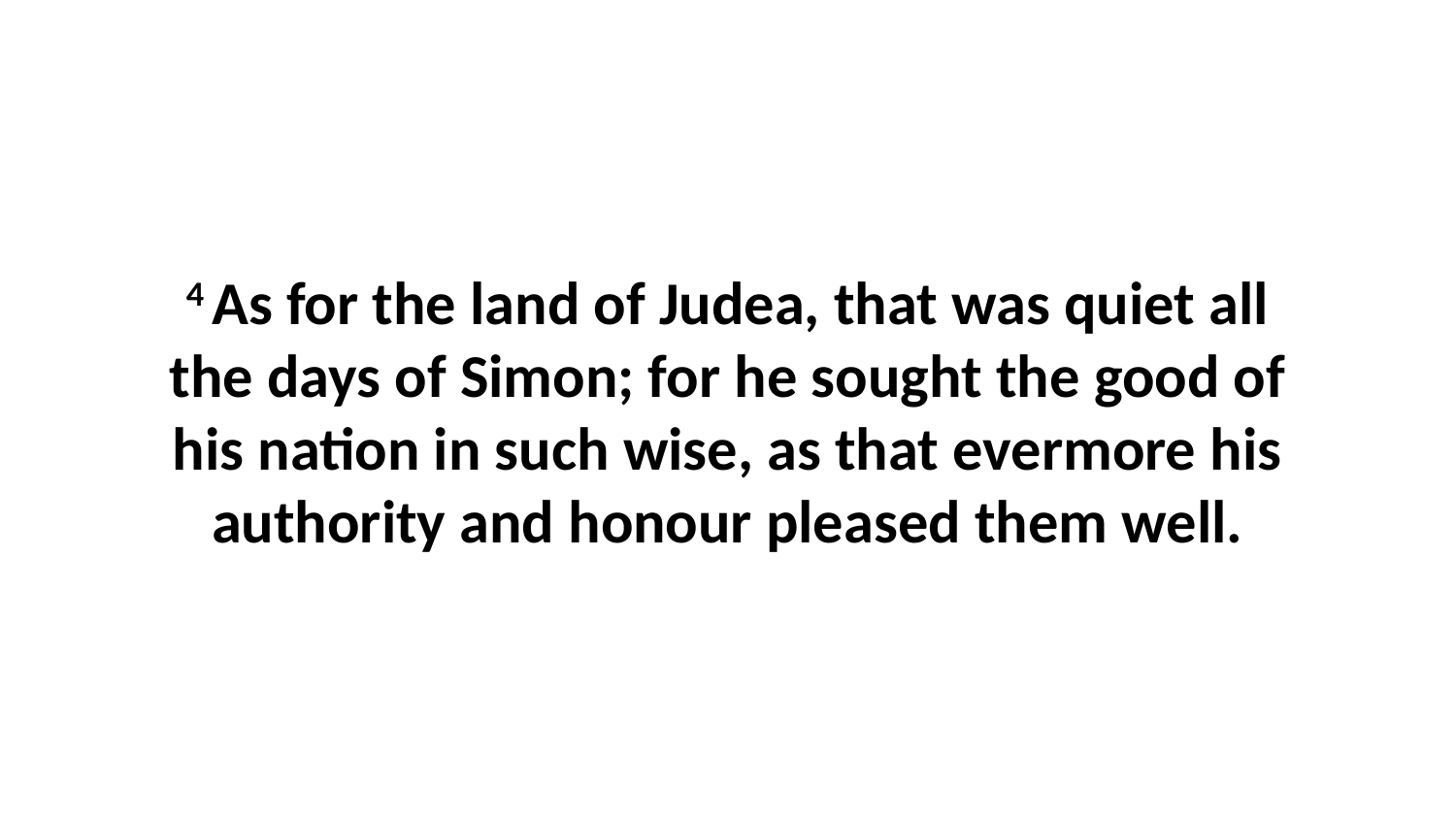

4 As for the land of Judea, that was quiet all the days of Simon; for he sought the good of his nation in such wise, as that evermore his authority and honour pleased them well.